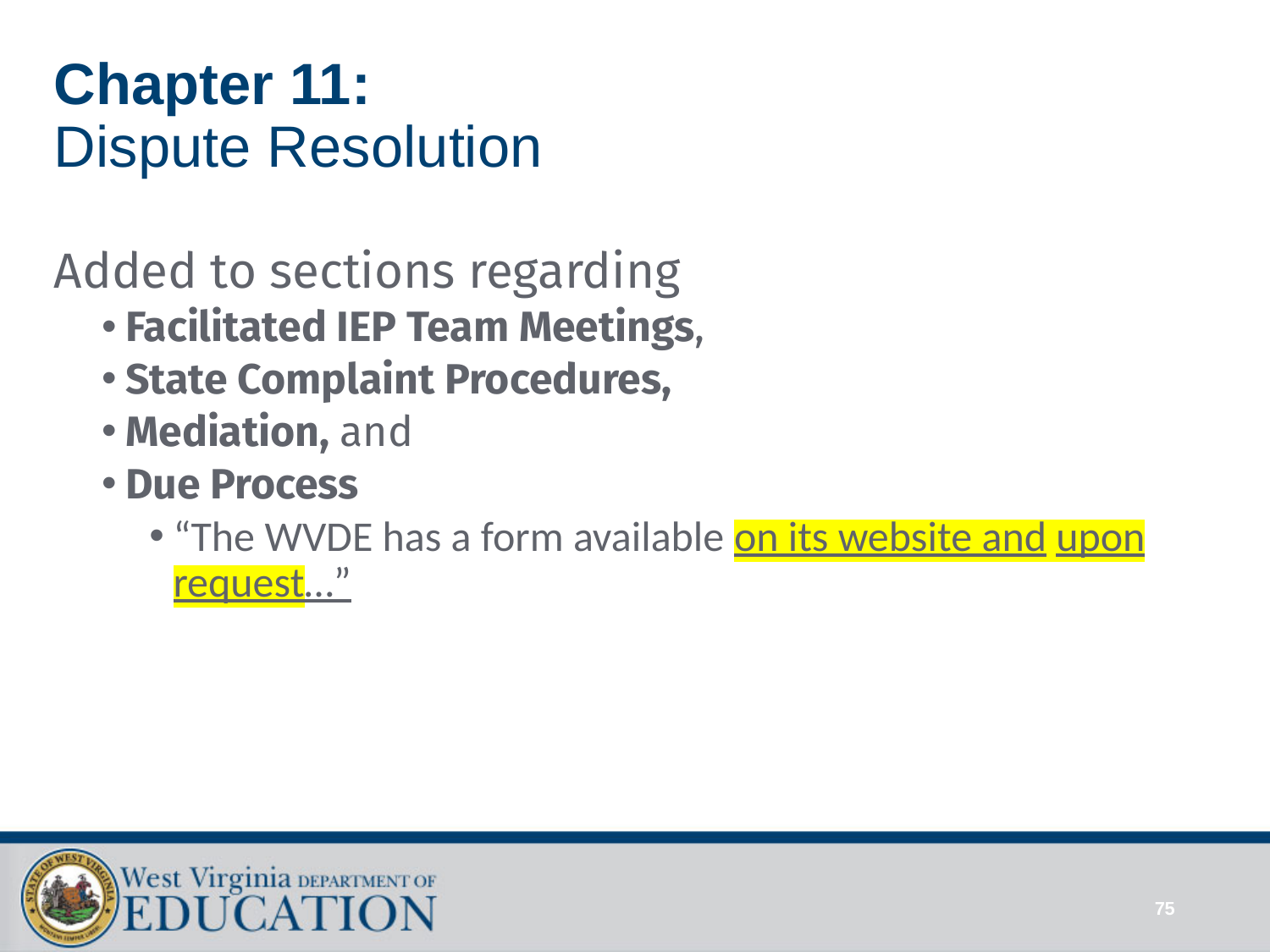

# Chapter 11: Dispute Resolution
Added to sections regarding
Facilitated IEP Team Meetings,
State Complaint Procedures,
Mediation, and
Due Process
“The WVDE has a form available on its website and upon request…”

75